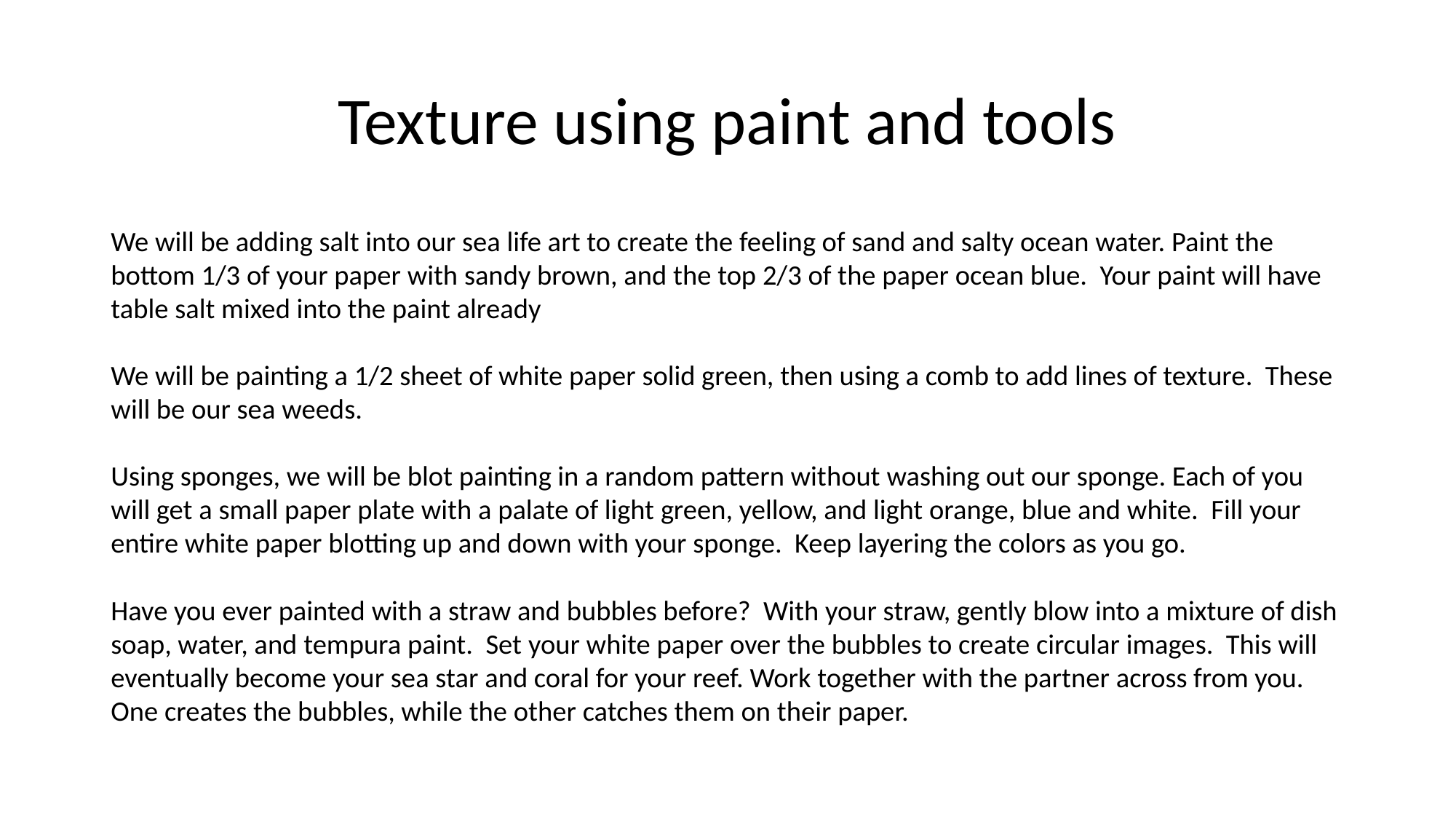

# Texture using paint and tools
We will be adding salt into our sea life art to create the feeling of sand and salty ocean water. Paint the bottom 1/3 of your paper with sandy brown, and the top 2/3 of the paper ocean blue.  Your paint will have table salt mixed into the paint already

We will be painting a 1/2 sheet of white paper solid green, then using a comb to add lines of texture.  These will be our sea weeds.

Using sponges, we will be blot painting in a random pattern without washing out our sponge. Each of you will get a small paper plate with a palate of light green, yellow, and light orange, blue and white.  Fill your entire white paper blotting up and down with your sponge.  Keep layering the colors as you go.

Have you ever painted with a straw and bubbles before?  With your straw, gently blow into a mixture of dish soap, water, and tempura paint.  Set your white paper over the bubbles to create circular images.  This will eventually become your sea star and coral for your reef. Work together with the partner across from you. One creates the bubbles, while the other catches them on their paper.